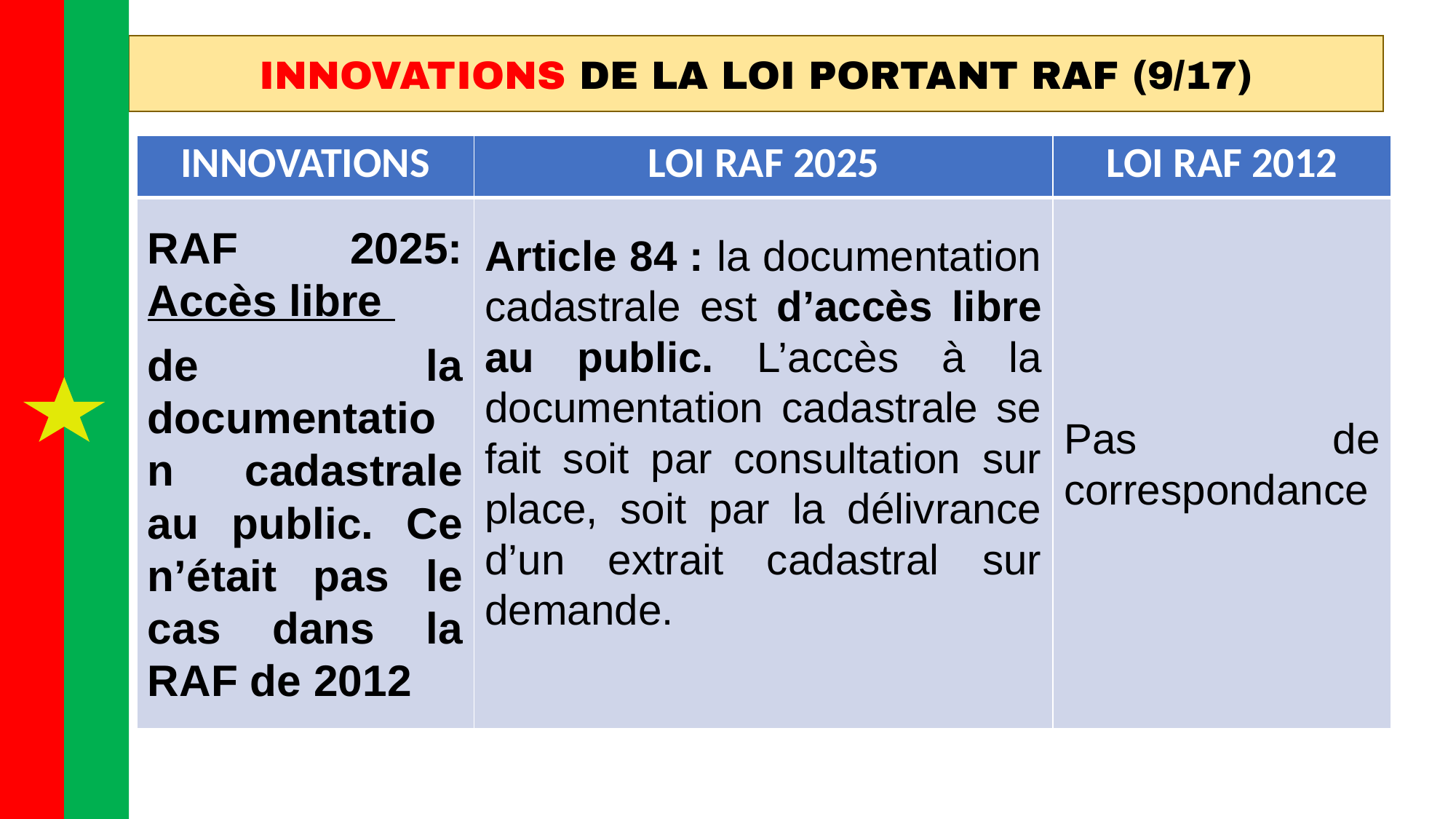

INNOVATIONS DE LA LOI PORTANT RAF (9/17)
| INNOVATIONS | LOI RAF 2025 | LOI RAF 2012 |
| --- | --- | --- |
| RAF 2025: Accès libre de la documentation cadastrale au public. Ce n’était pas le cas dans la RAF de 2012 | Article 84 : la documentation cadastrale est d’accès libre au public. L’accès à la documentation cadastrale se fait soit par consultation sur place, soit par la délivrance d’un extrait cadastral sur demande. | Pas de correspondance |
Matrice des fonctions
Phase 2
Armature urbaine
Recom-
mendations stratégiques